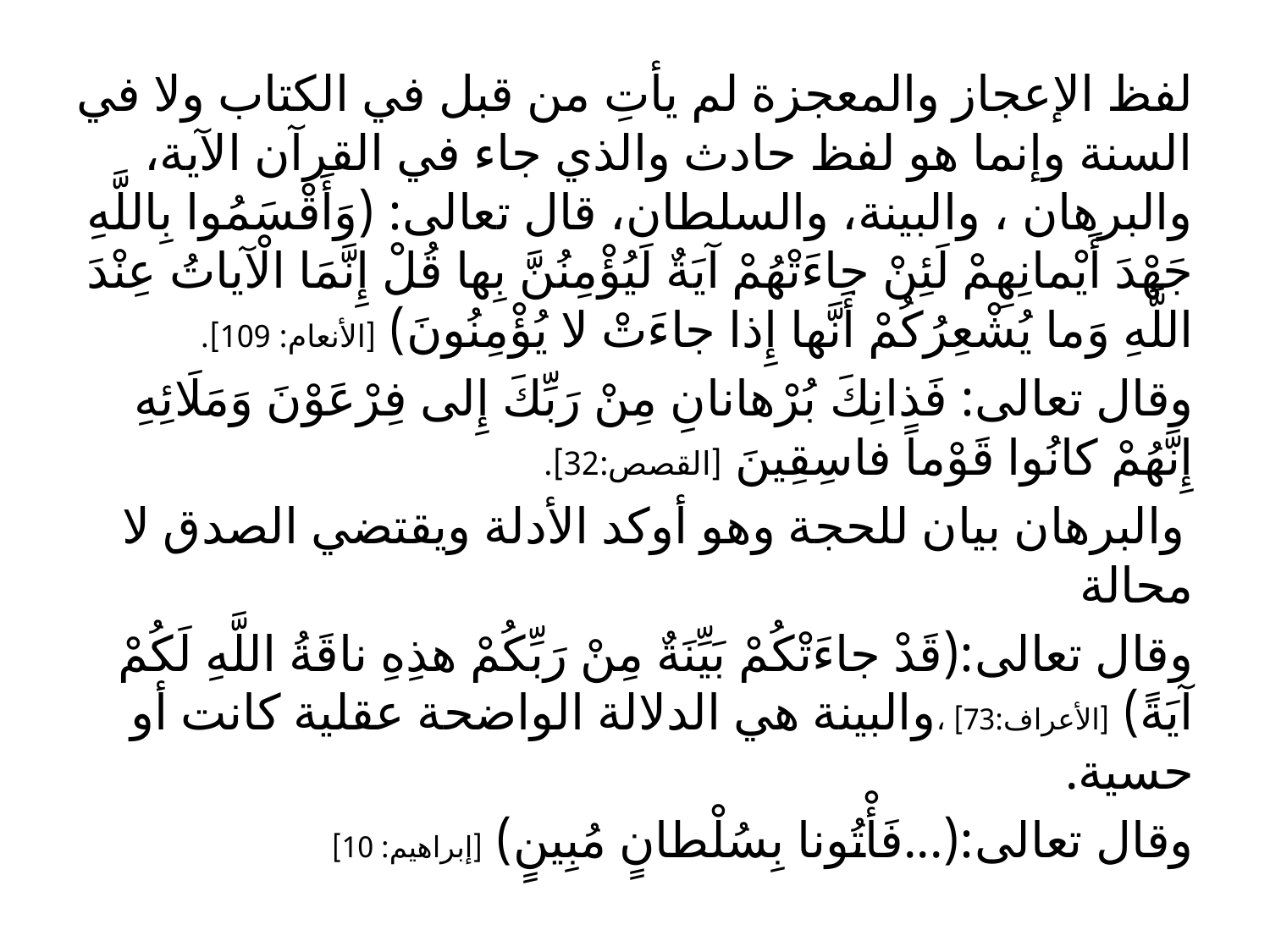

لفظ الإعجاز والمعجزة لم يأتِ من قبل في الكتاب ولا في السنة وإنما هو لفظ حادث والذي جاء في القرآن الآية، والبرهان ، والبينة، والسلطان، قال تعالى: (وَأَقْسَمُوا بِاللَّهِ جَهْدَ أَيْمانِهِمْ لَئِنْ جاءَتْهُمْ آيَةٌ لَيُؤْمِنُنَّ بِها قُلْ إِنَّمَا الْآياتُ عِنْدَ اللَّهِ وَما يُشْعِرُكُمْ أَنَّها إِذا جاءَتْ لا يُؤْمِنُونَ) [الأنعام: 109].
وقال تعالى: فَذانِكَ بُرْهانانِ مِنْ رَبِّكَ إِلى فِرْعَوْنَ وَمَلَائِهِ إِنَّهُمْ كانُوا قَوْماً فاسِقِينَ [القصص:32].
 والبرهان بيان للحجة وهو أوكد الأدلة ويقتضي الصدق لا محالة
وقال تعالى:(قَدْ جاءَتْكُمْ بَيِّنَةٌ مِنْ رَبِّكُمْ هذِهِ ناقَةُ اللَّهِ لَكُمْ آيَةً) [الأعراف:73] ،والبينة هي الدلالة الواضحة عقلية كانت أو حسية.
وقال تعالى:(...فَأْتُونا بِسُلْطانٍ مُبِينٍ) [إبراهيم: 10]